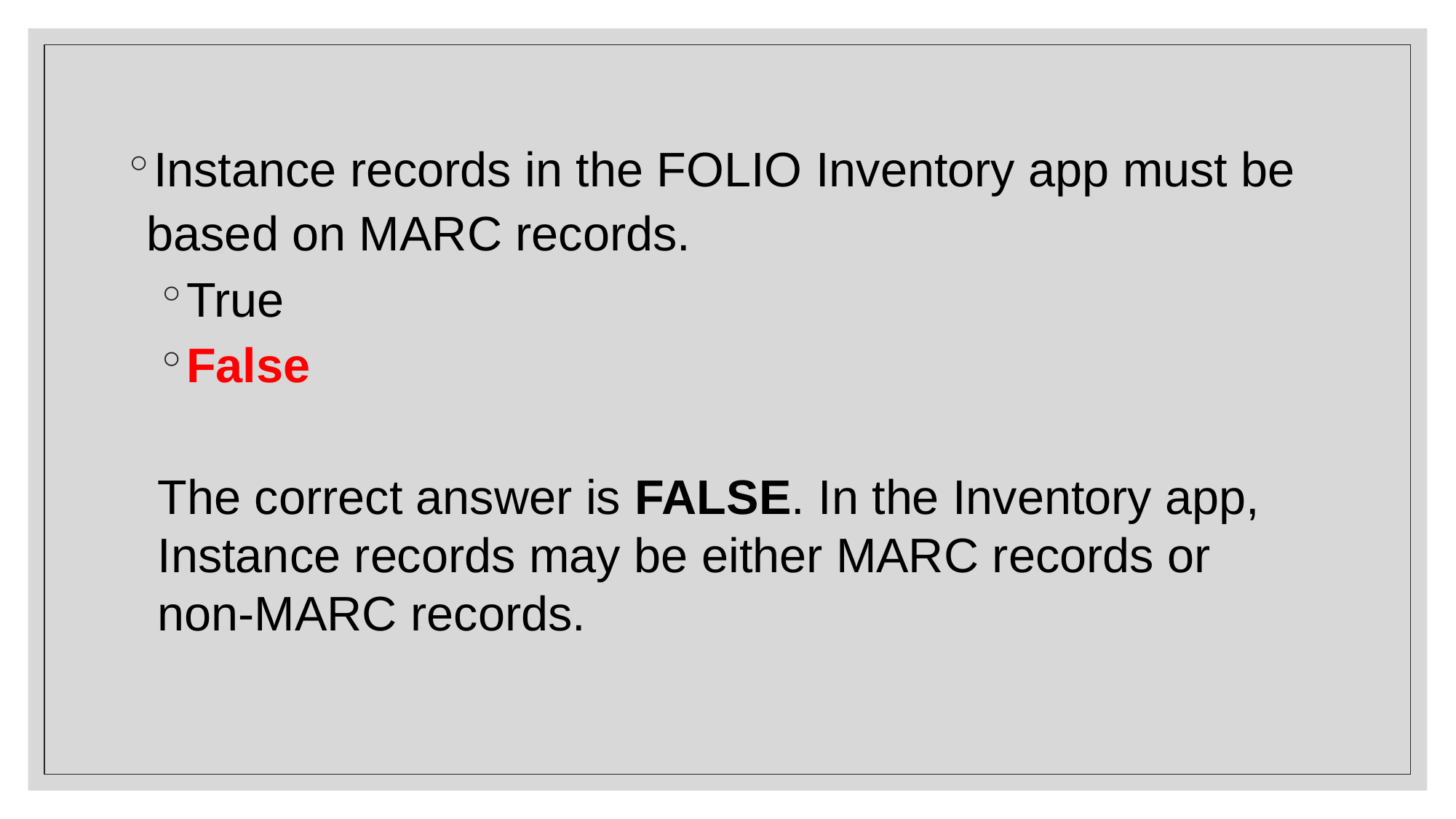

Instance records in the FOLIO Inventory app must be based on MARC records.
True
False

The correct answer is FALSE. In the Inventory app, Instance records may be either MARC records or non-MARC records.